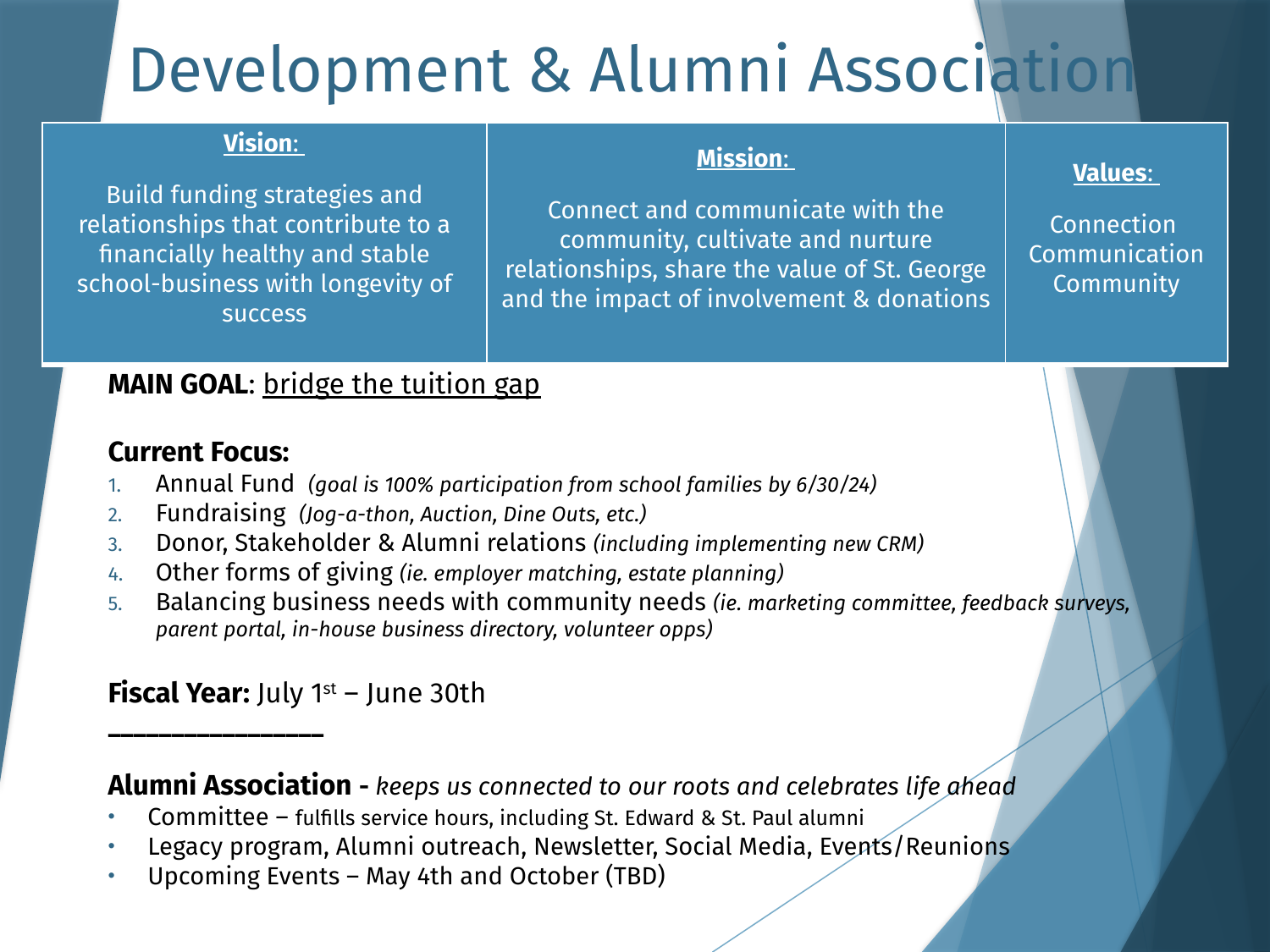

# Development & Alumni Association
| Vision: Build funding strategies and relationships that contribute to a financially healthy and stable school-business with longevity of success | Mission: Connect and communicate with the community, cultivate and nurture relationships, share the value of St. George and the impact of involvement & donations | Values: Connection Communication Community |
| --- | --- | --- |
MAIN GOAL: bridge the tuition gap

Current Focus:
Annual Fund  (goal is 100% participation from school families by 6/30/24)
Fundraising  (Jog-a-thon, Auction, Dine Outs, etc.)
Donor, Stakeholder & Alumni relations (including implementing new CRM)
Other forms of giving (ie. employer matching, estate planning)
Balancing business needs with community needs (ie. marketing committee, feedback surveys, parent portal, in-house business directory, volunteer opps)

Fiscal Year: July 1st – June 30th
_________________

Alumni Association - keeps us connected to our roots and celebrates life ahead
Committee – fulfills service hours, including St. Edward & St. Paul alumni
Legacy program, Alumni outreach, Newsletter, Social Media, Events/Reunions
Upcoming Events – May 4th and October (TBD)